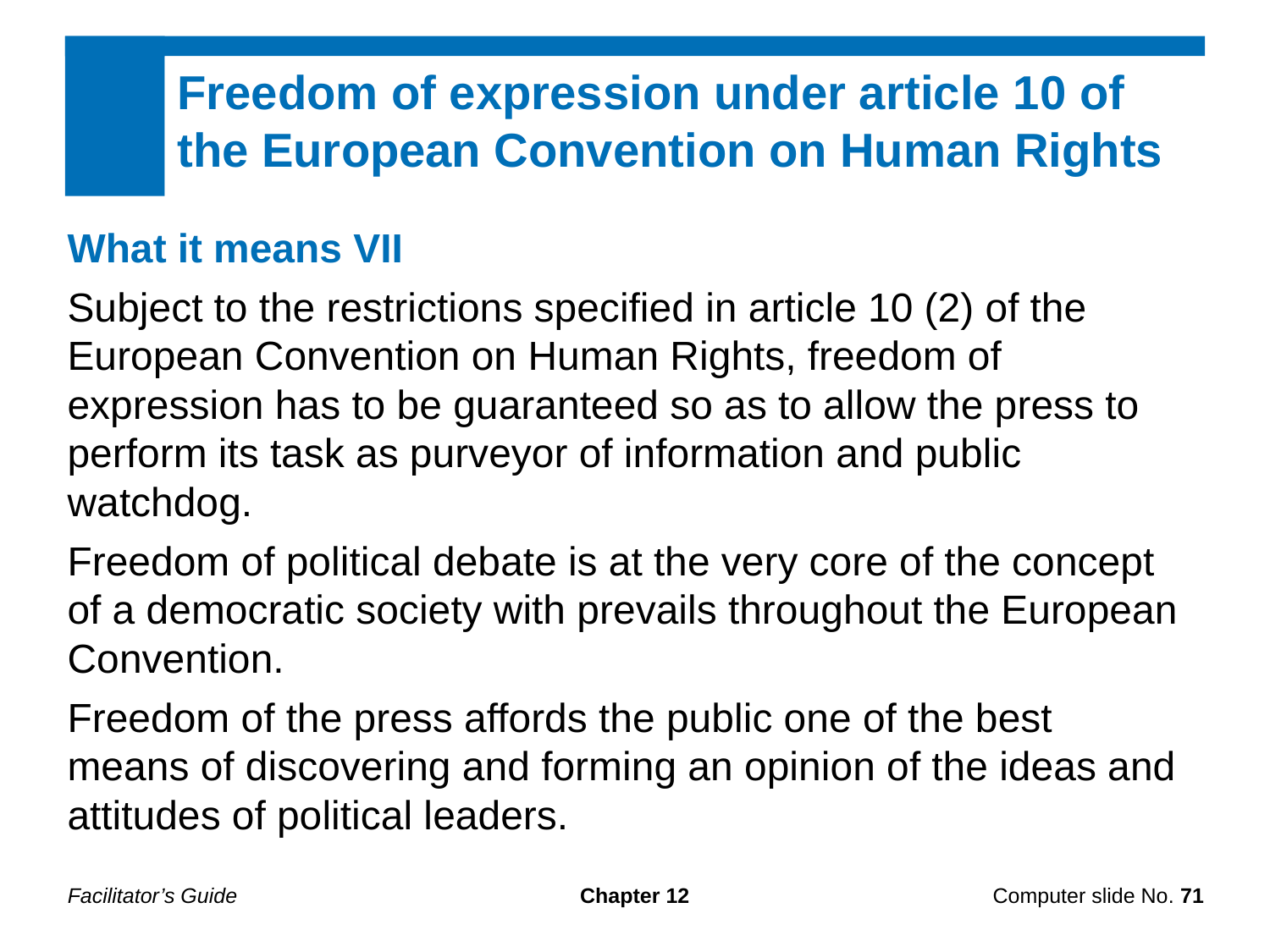

Freedom of expression under article 10 of the European Convention on Human Rights
What it means VII
Subject to the restrictions specified in article 10 (2) of the European Convention on Human Rights, freedom of expression has to be guaranteed so as to allow the press to perform its task as purveyor of information and public watchdog.
Freedom of political debate is at the very core of the concept of a democratic society with prevails throughout the European Convention.
Freedom of the press affords the public one of the best means of discovering and forming an opinion of the ideas and attitudes of political leaders.
Facilitator’s Guide
Chapter 12
Computer slide No. 71